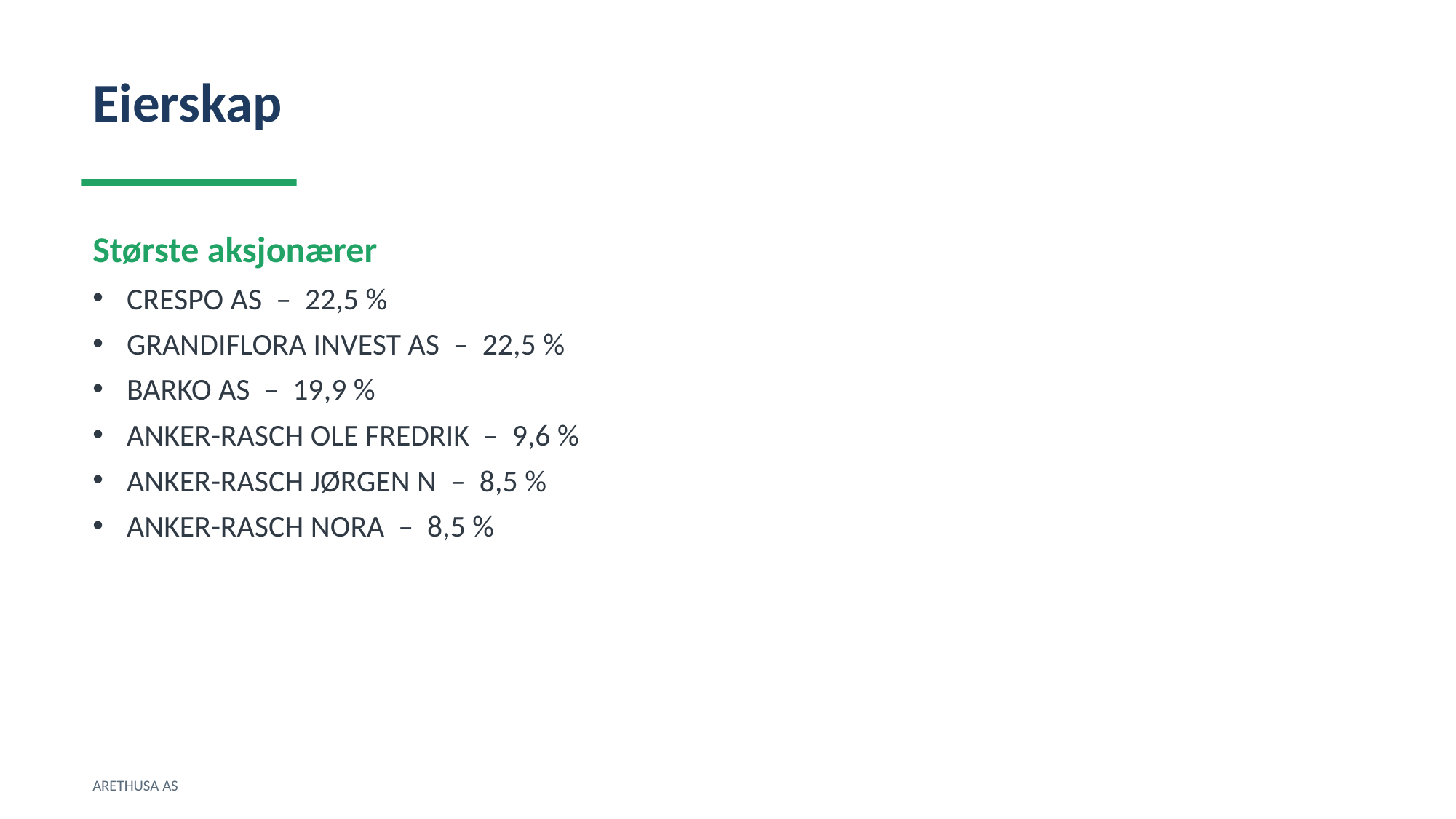

Eierskap

Største aksjonærer
CRESPO AS  –  22,5 %
GRANDIFLORA INVEST AS  –  22,5 %
BARKO AS  –  19,9 %
ANKER-RASCH OLE FREDRIK  –  9,6 %
ANKER-RASCH JØRGEN N  –  8,5 %
ANKER-RASCH NORA  –  8,5 %
ARETHUSA AS